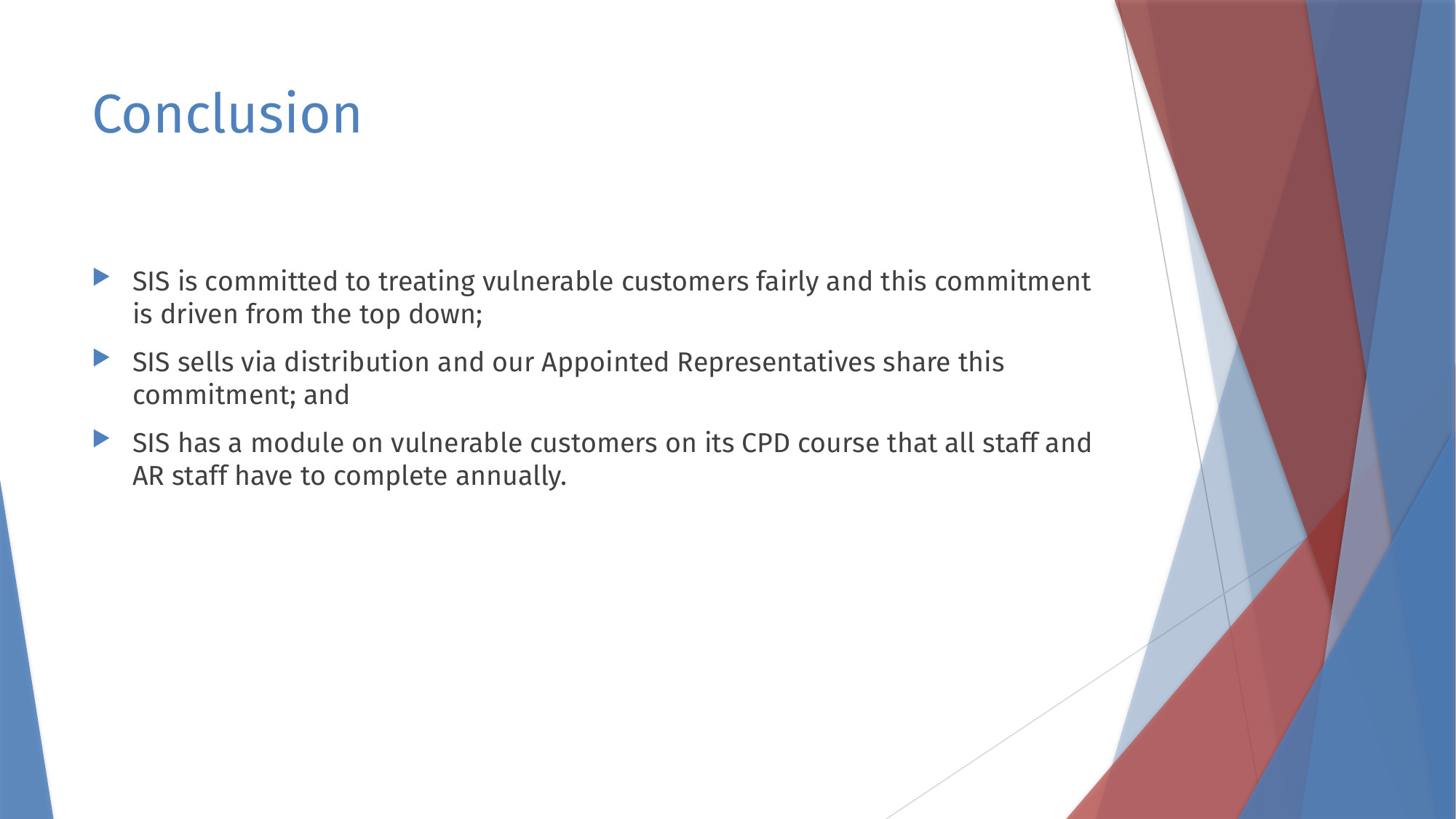

# Conclusion
SIS is committed to treating vulnerable customers fairly and this commitment is driven from the top down;
SIS sells via distribution and our Appointed Representatives share this commitment; and
SIS has a module on vulnerable customers on its CPD course that all staff and AR staff have to complete annually.